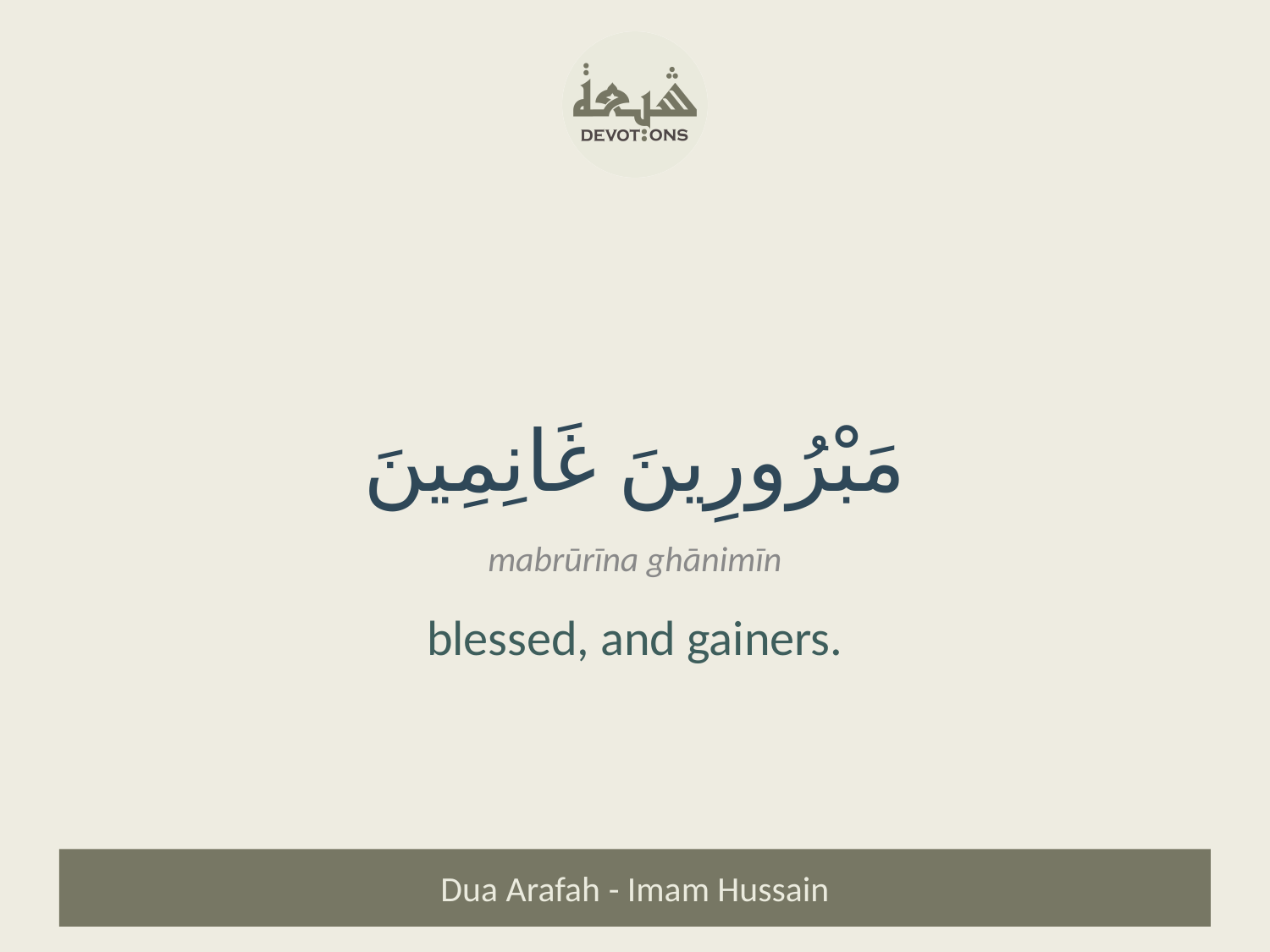

مَبْرُورِينَ غَانِمِينَ
mabrūrīna ghānimīn
blessed, and gainers.
Dua Arafah - Imam Hussain